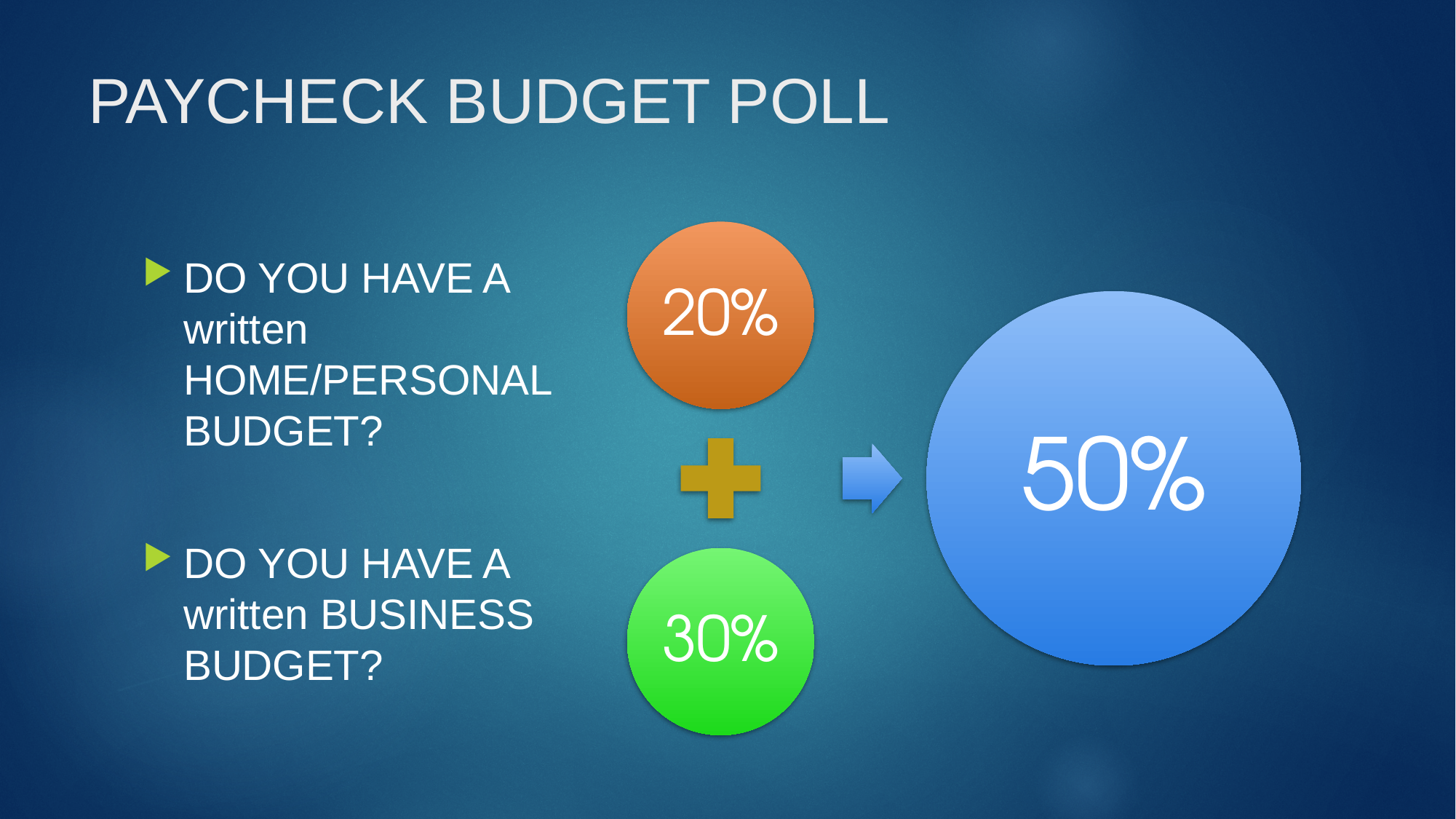

# PAYCHECK BUDGET POLL
20%

30%

50%
DO YOU HAVE A written HOME/PERSONAL BUDGET?

DO YOU HAVE A written BUSINESS BUDGET?